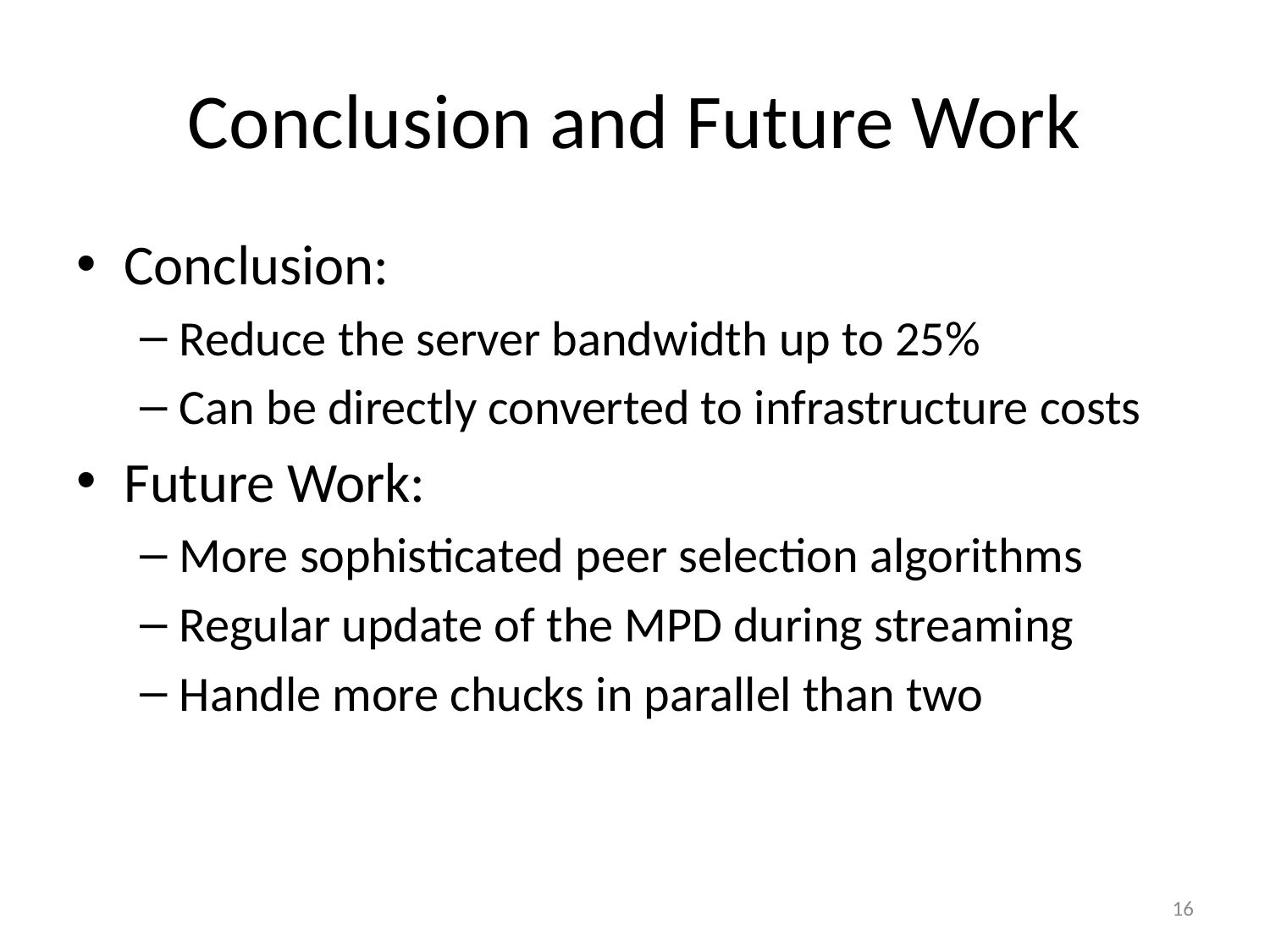

# Conclusion and Future Work
Conclusion:
Reduce the server bandwidth up to 25%
Can be directly converted to infrastructure costs
Future Work:
More sophisticated peer selection algorithms
Regular update of the MPD during streaming
Handle more chucks in parallel than two

16